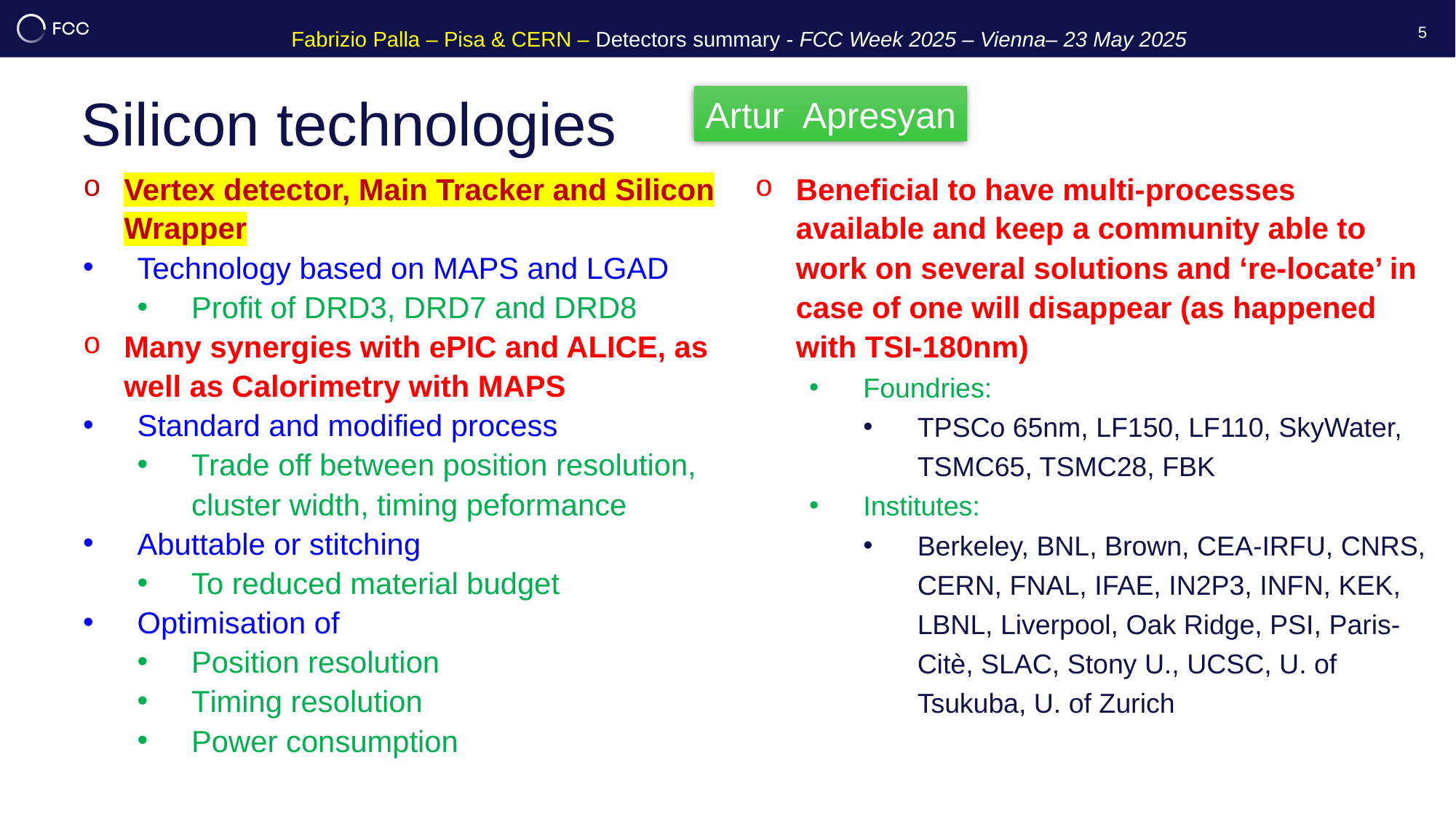

5
Artur  Apresyan
# Silicon technologies
Vertex detector, Main Tracker and Silicon Wrapper
Technology based on MAPS and LGAD
Profit of DRD3, DRD7 and DRD8
Many synergies with ePIC and ALICE, as well as Calorimetry with MAPS
Standard and modified process
Trade off between position resolution, cluster width, timing peformance
Abuttable or stitching
To reduced material budget
Optimisation of
Position resolution
Timing resolution
Power consumption

Beneficial to have multi-processes available and keep a community able to work on several solutions and ‘re-locate’ in case of one will disappear (as happened with TSI-180nm)
Foundries:
TPSCo 65nm, LF150, LF110, SkyWater, TSMC65, TSMC28, FBK
Institutes:
Berkeley, BNL, Brown, CEA-IRFU, CNRS, CERN, FNAL, IFAE, IN2P3, INFN, KEK, LBNL, Liverpool, Oak Ridge, PSI, Paris-Citè, SLAC, Stony U., UCSC, U. of Tsukuba, U. of Zurich